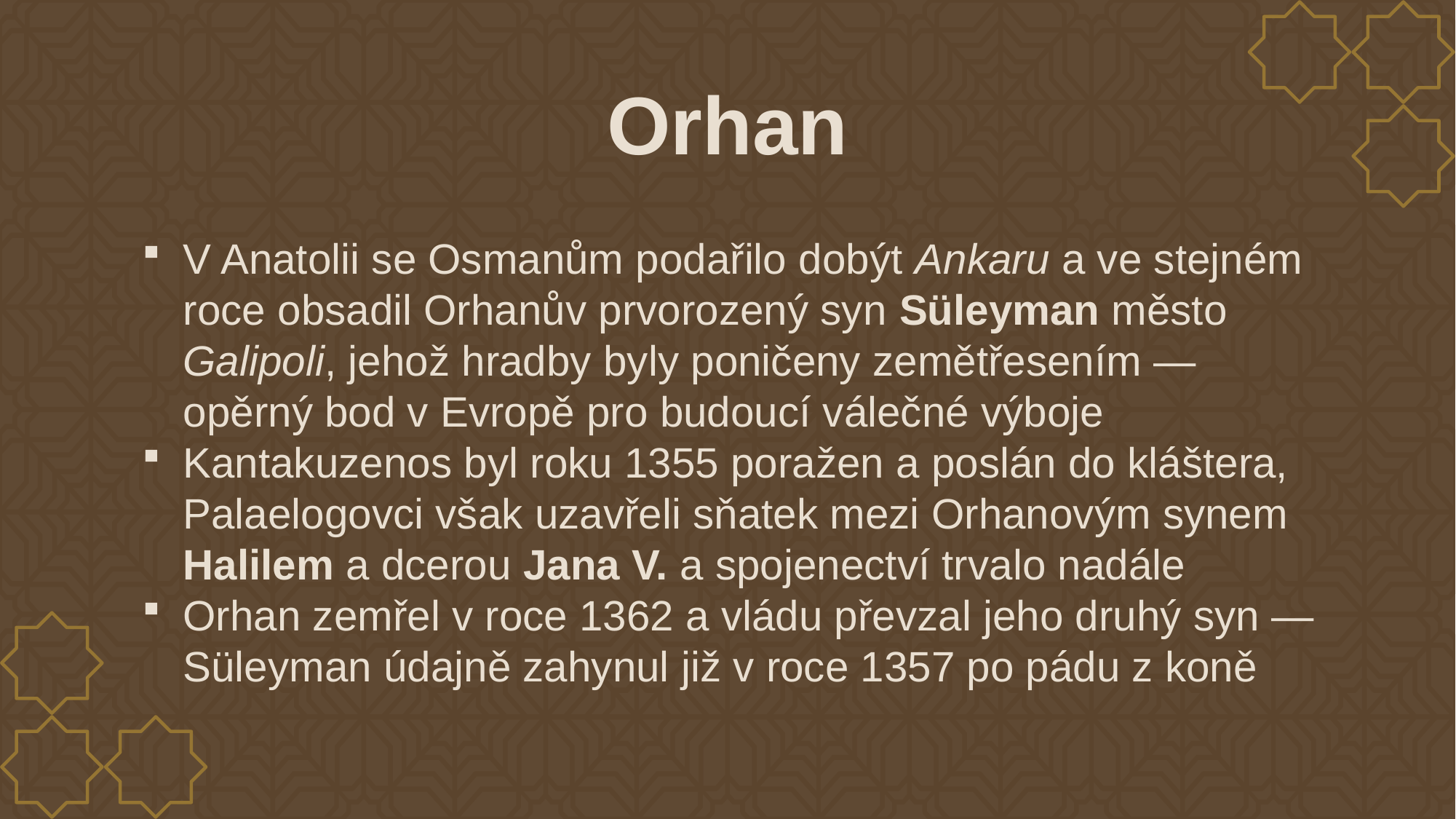

# Orhan
V Anatolii se Osmanům podařilo dobýt Ankaru a ve stejném roce obsadil Orhanův prvorozený syn Süleyman město Galipoli, jehož hradby byly poničeny zemětřesením — opěrný bod v Evropě pro budoucí válečné výboje
Kantakuzenos byl roku 1355 poražen a poslán do kláštera, Palaelogovci však uzavřeli sňatek mezi Orhanovým synem Halilem a dcerou Jana V. a spojenectví trvalo nadále
Orhan zemřel v roce 1362 a vládu převzal jeho druhý syn — Süleyman údajně zahynul již v roce 1357 po pádu z koně